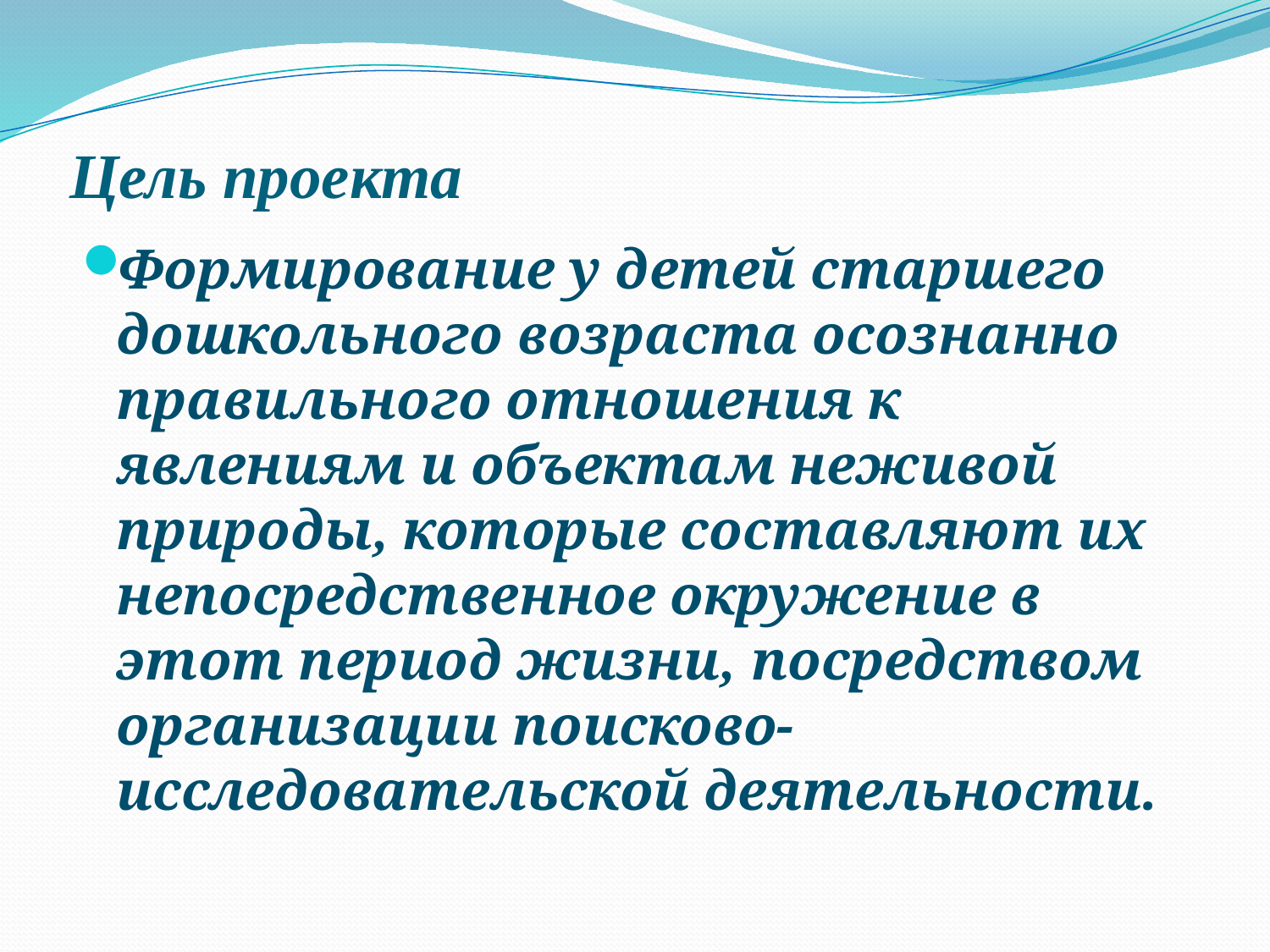

# Цель проекта
Формирование у детей старшего дошкольного возраста осознанно правильного отношения к явлениям и объектам неживой природы, которые составляют их непосредственное окружение в этот период жизни, посредством организации поисково-исследовательской деятельности.